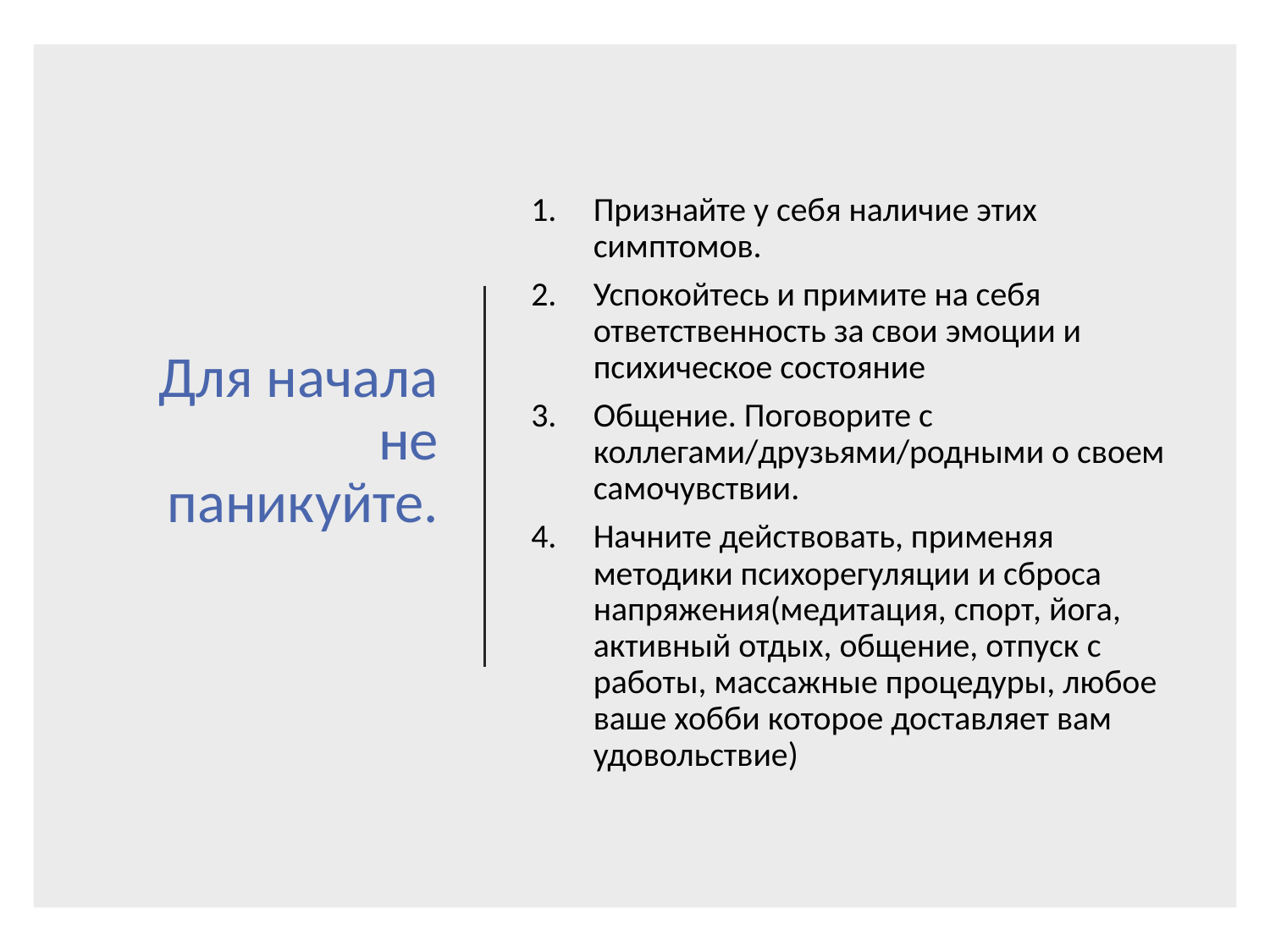

# Для начала не паникуйте.

Признайте у себя наличие этих симптомов.
Успокойтесь и примите на себя ответственность за свои эмоции и психическое состояние
Общение. Поговорите с коллегами/друзьями/родными о своем самочувствии.
Начните действовать, применяя методики психорегуляции и сброса напряжения(медитация, спорт, йога, активный отдых, общение, отпуск с работы, массажные процедуры, любое ваше хобби которое доставляет вам удовольствие)